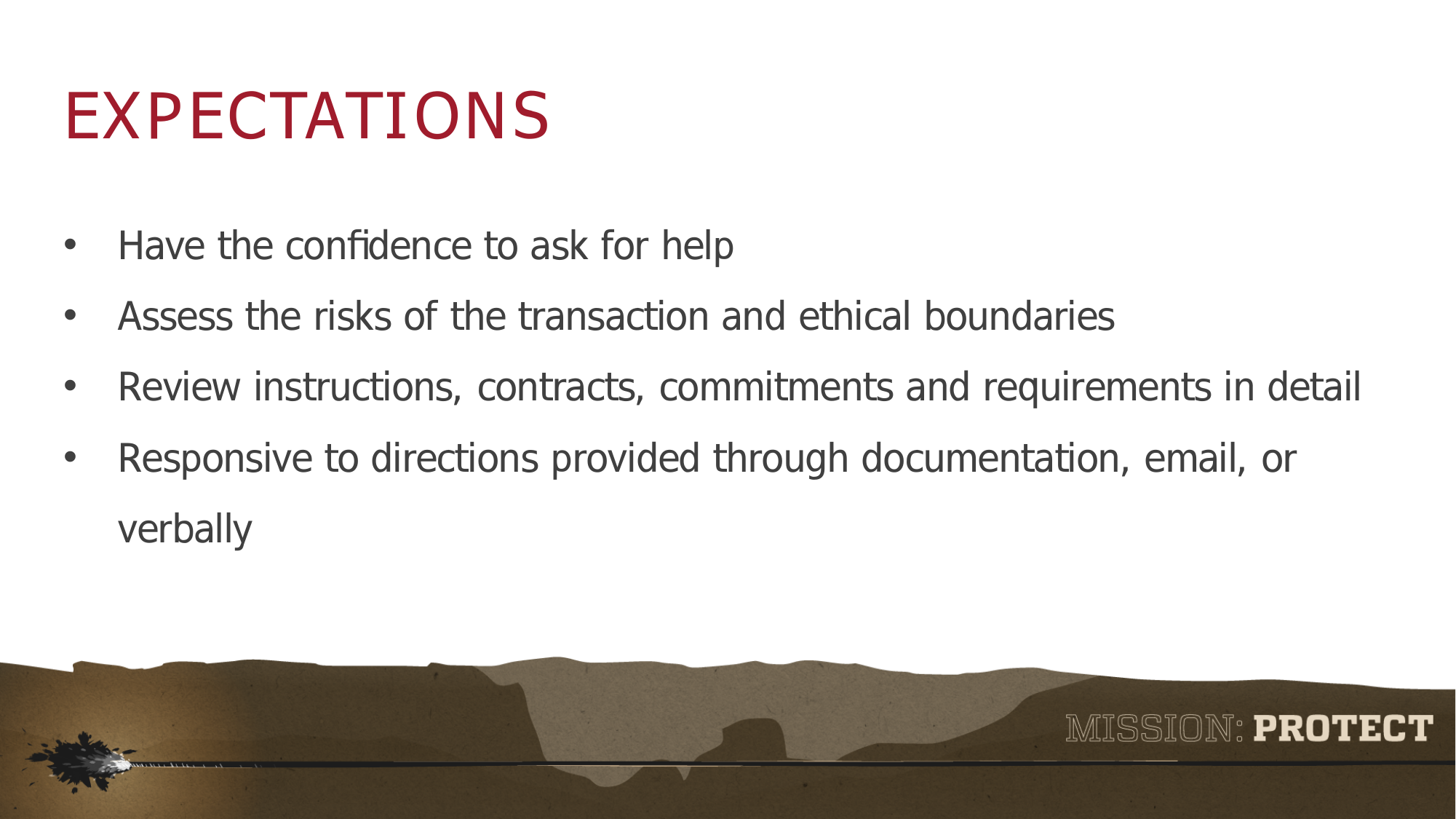

expectations
Have the confidence to ask for help
Assess the risks of the transaction and ethical boundaries
Review instructions, contracts, commitments and requirements in detail
Responsive to directions provided through documentation, email, or verbally